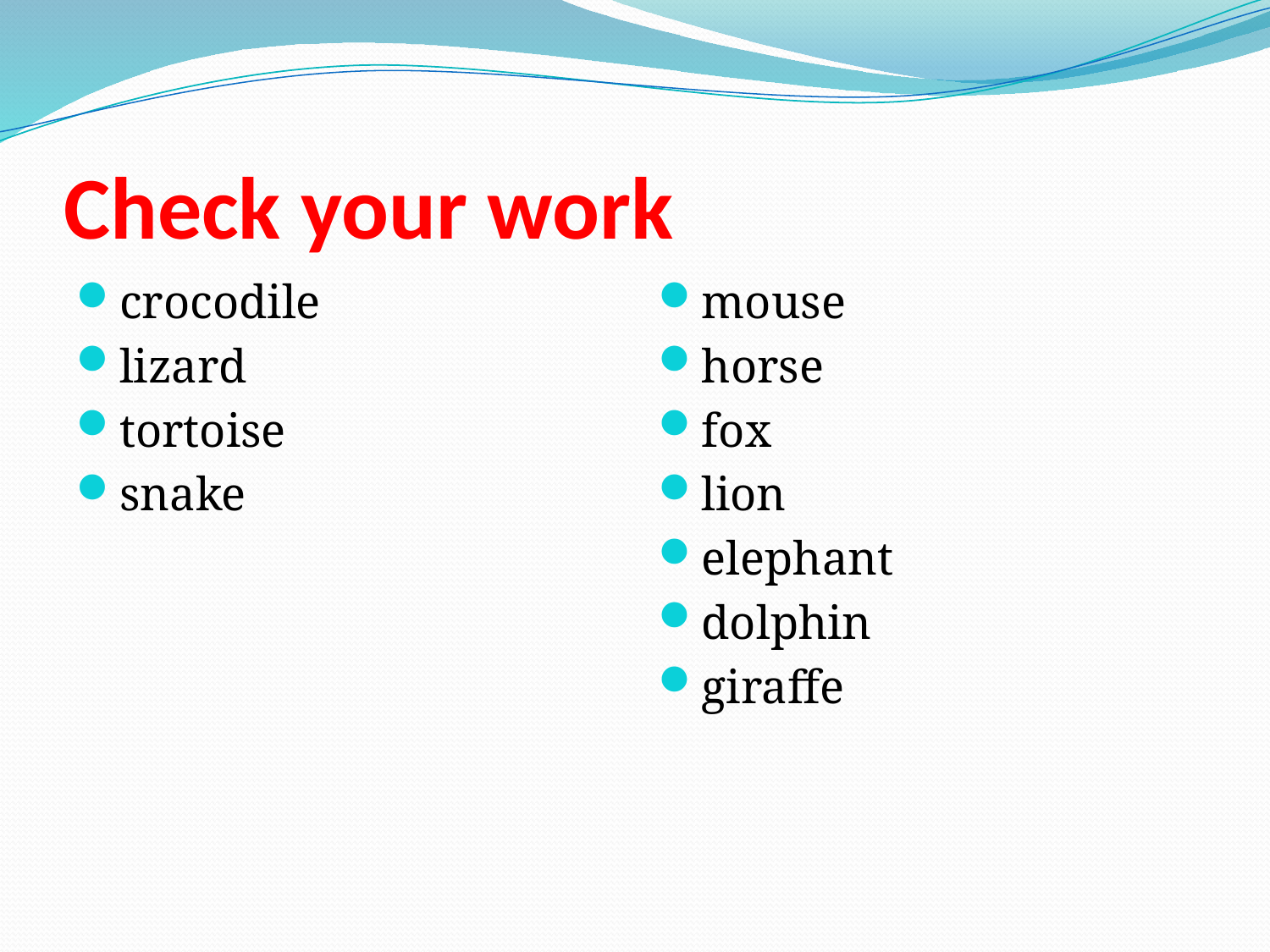

# Check your work
crocodile
lizard
tortoise
snake
mouse
horse
fox
lion
elephant
dolphin
giraffе